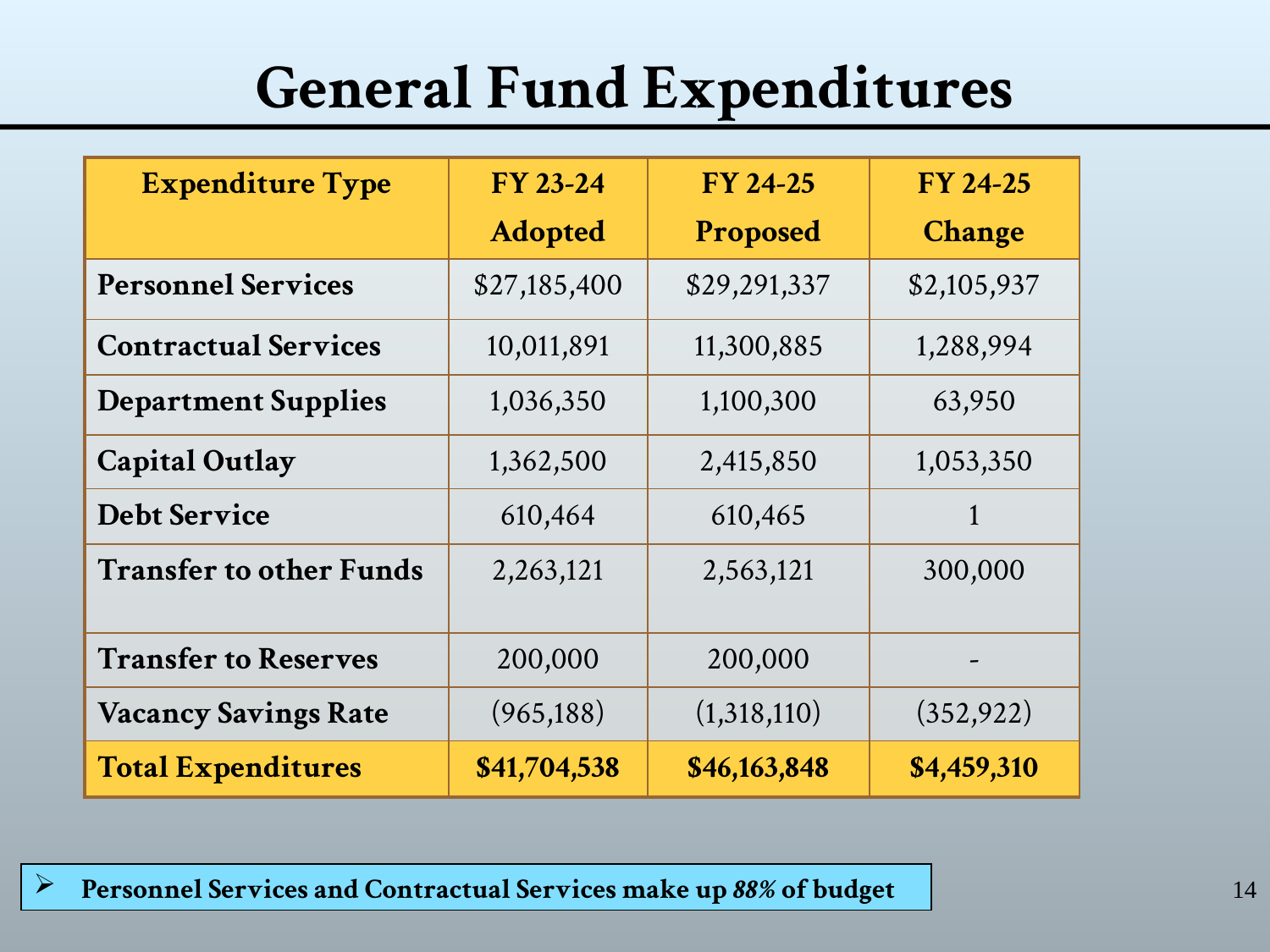

# General Fund Expenditures

| Expenditure Type | FY 23-24 Adopted | FY 24-25 Proposed | FY 24-25 Change |
| --- | --- | --- | --- |
| Personnel Services | $27,185,400 | $29,291,337 | $2,105,937 |
| Contractual Services | 10,011,891 | 11,300,885 | 1,288,994 |
| Department Supplies | 1,036,350 | 1,100,300 | 63,950 |
| Capital Outlay | 1,362,500 | 2,415,850 | 1,053,350 |
| Debt Service | 610,464 | 610,465 | 1 |
| Transfer to other Funds | 2,263,121 | 2,563,121 | 300,000 |
| Transfer to Reserves | 200,000 | 200,000 | - |
| Vacancy Savings Rate | (965,188) | (1,318,110) | (352,922) |
| Total Expenditures | $41,704,538 | $46,163,848 | $4,459,310 |
Personnel Services and Contractual Services make up 88% of budget
14